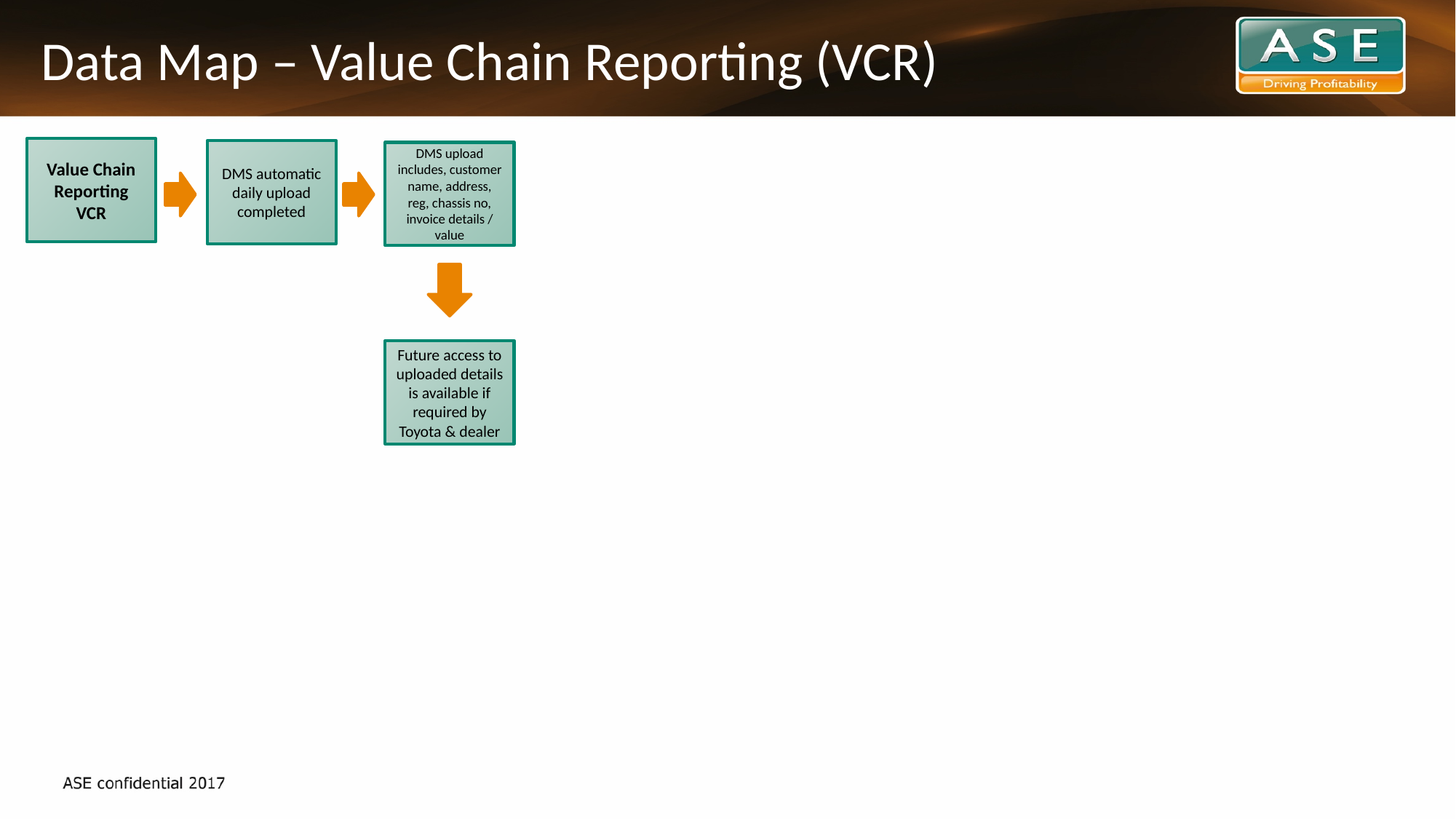

# Data Map – Value Chain Reporting (VCR)
Value Chain Reporting VCR
DMS automatic daily upload completed
DMS upload includes, customer name, address, reg, chassis no, invoice details / value

Future access to uploaded details is available if required by Toyota & dealer